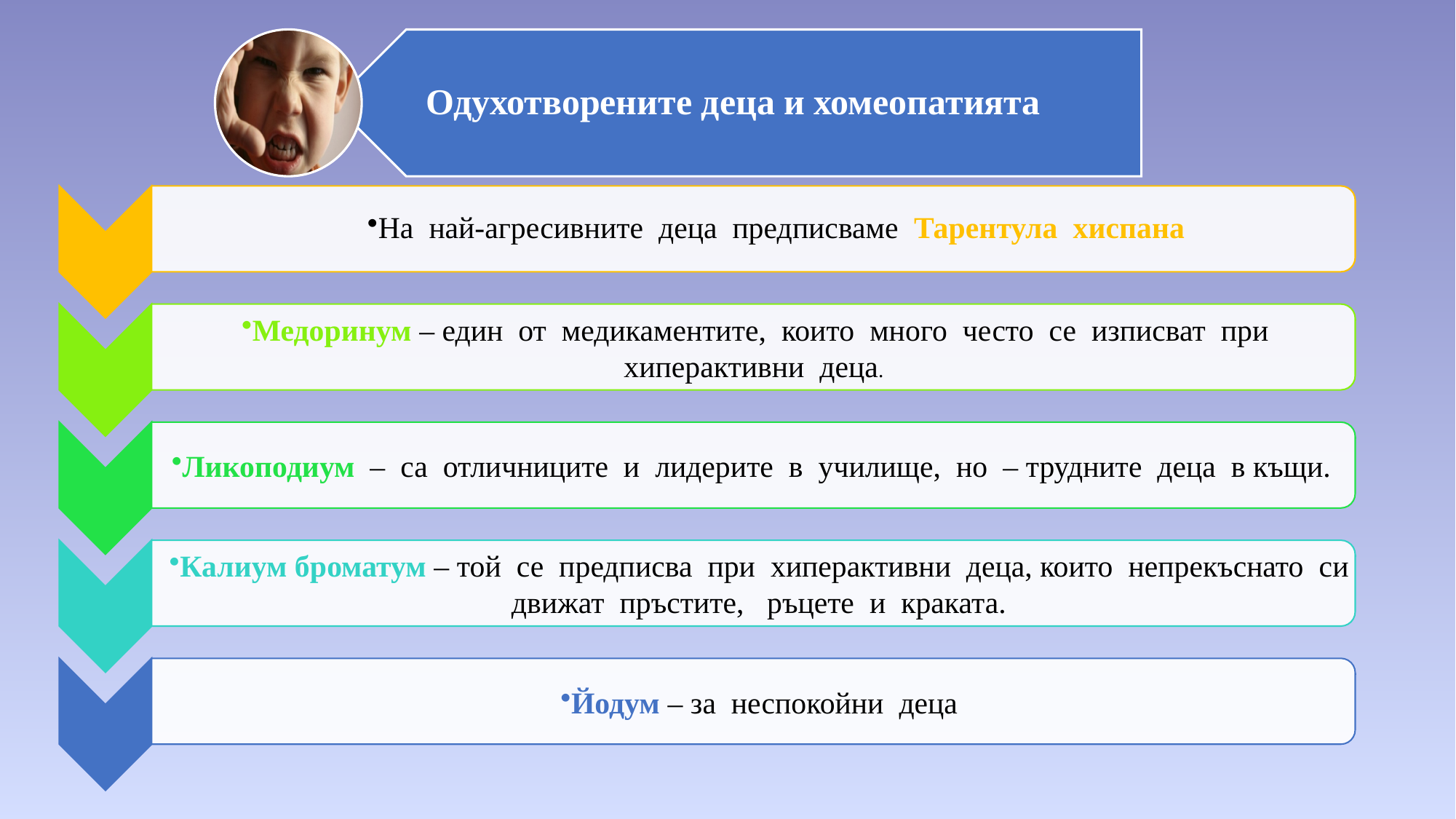

Одухотворените деца и хомеопатията

На  най-агресивните  деца  предписваме  Тарентула  хиспана

Медоринум – един  от  медикаментите,  които  много  често  се  изписват  при  хиперактивни  деца.

Ликоподиум  –  са  отличниците  и  лидерите  в  училище,  но  – трудните  деца  в къщи.

Калиум броматум – той  се  предписва  при  хиперактивни  деца, които  непрекъснато  си  движат  пръстите,   ръцете  и  краката.

Йодум – за  неспокойни  деца